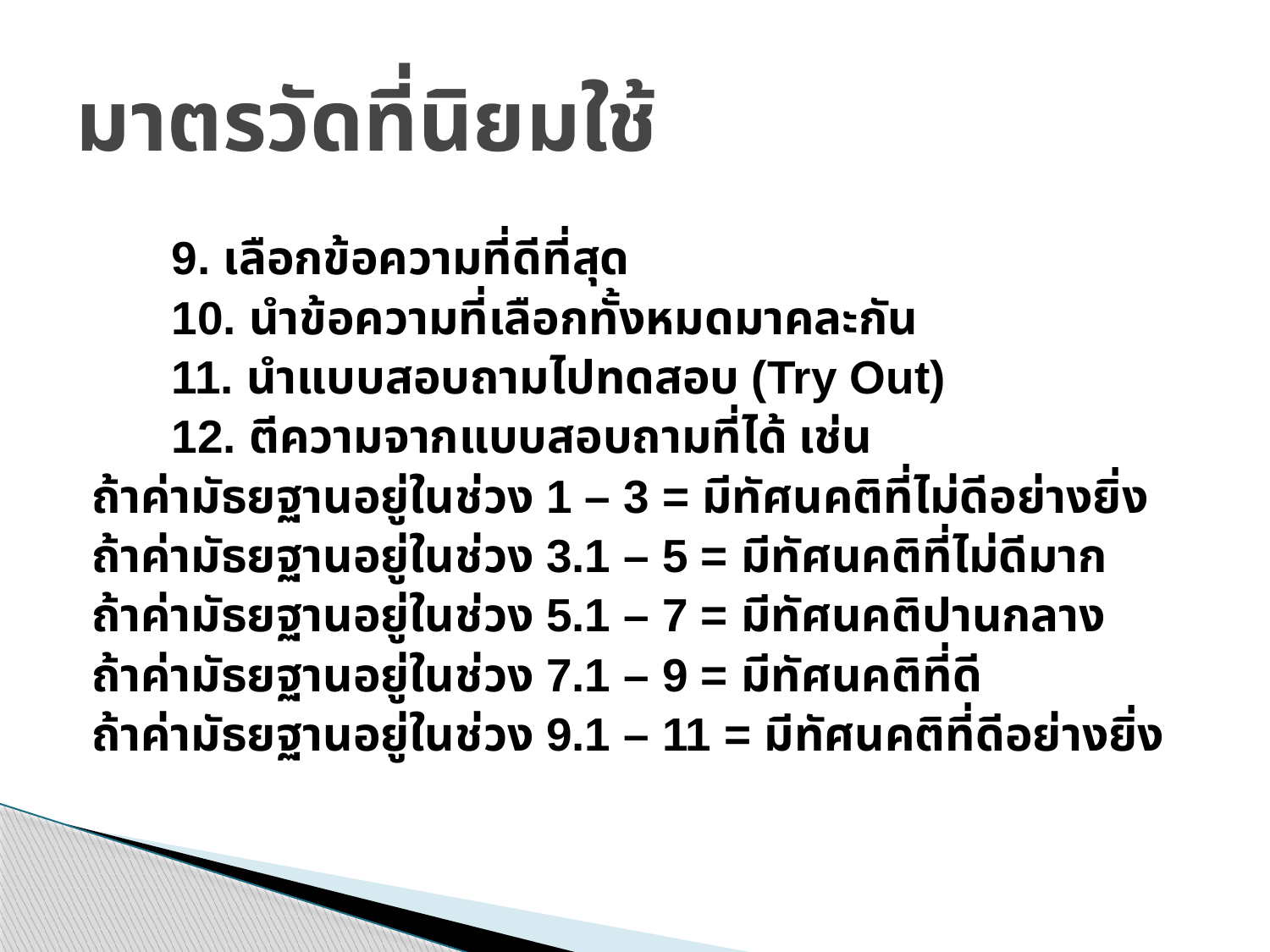

# มาตรวัดที่นิยมใช้
	9. เลือกข้อความที่ดีที่สุด
	10. นำข้อความที่เลือกทั้งหมดมาคละกัน
	11. นำแบบสอบถามไปทดสอบ (Try Out)
	12. ตีความจากแบบสอบถามที่ได้ เช่น
ถ้าค่ามัธยฐานอยู่ในช่วง 1 – 3 = มีทัศนคติที่ไม่ดีอย่างยิ่ง
ถ้าค่ามัธยฐานอยู่ในช่วง 3.1 – 5 = มีทัศนคติที่ไม่ดีมาก
ถ้าค่ามัธยฐานอยู่ในช่วง 5.1 – 7 = มีทัศนคติปานกลาง
ถ้าค่ามัธยฐานอยู่ในช่วง 7.1 – 9 = มีทัศนคติที่ดี
ถ้าค่ามัธยฐานอยู่ในช่วง 9.1 – 11 = มีทัศนคติที่ดีอย่างยิ่ง